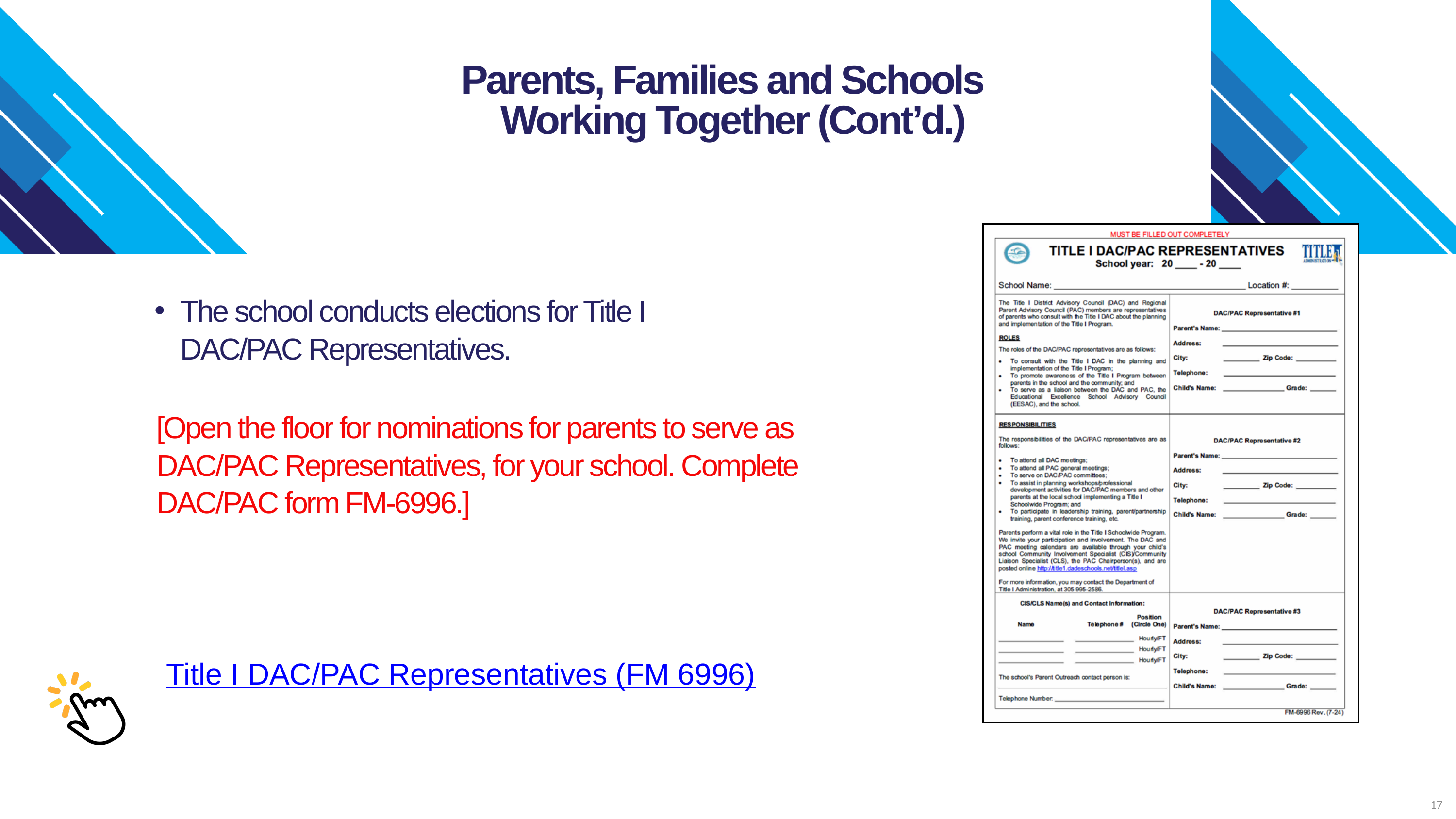

Parents, Families and Schools
 Working Together (Cont’d.)

The school conducts elections for Title I DAC/PAC Representatives.
[Open the floor for nominations for parents to serve as DAC/PAC Representatives, for your school. Complete DAC/PAC form FM-6996.]
Title I DAC/PAC Representatives (FM 6996)

17